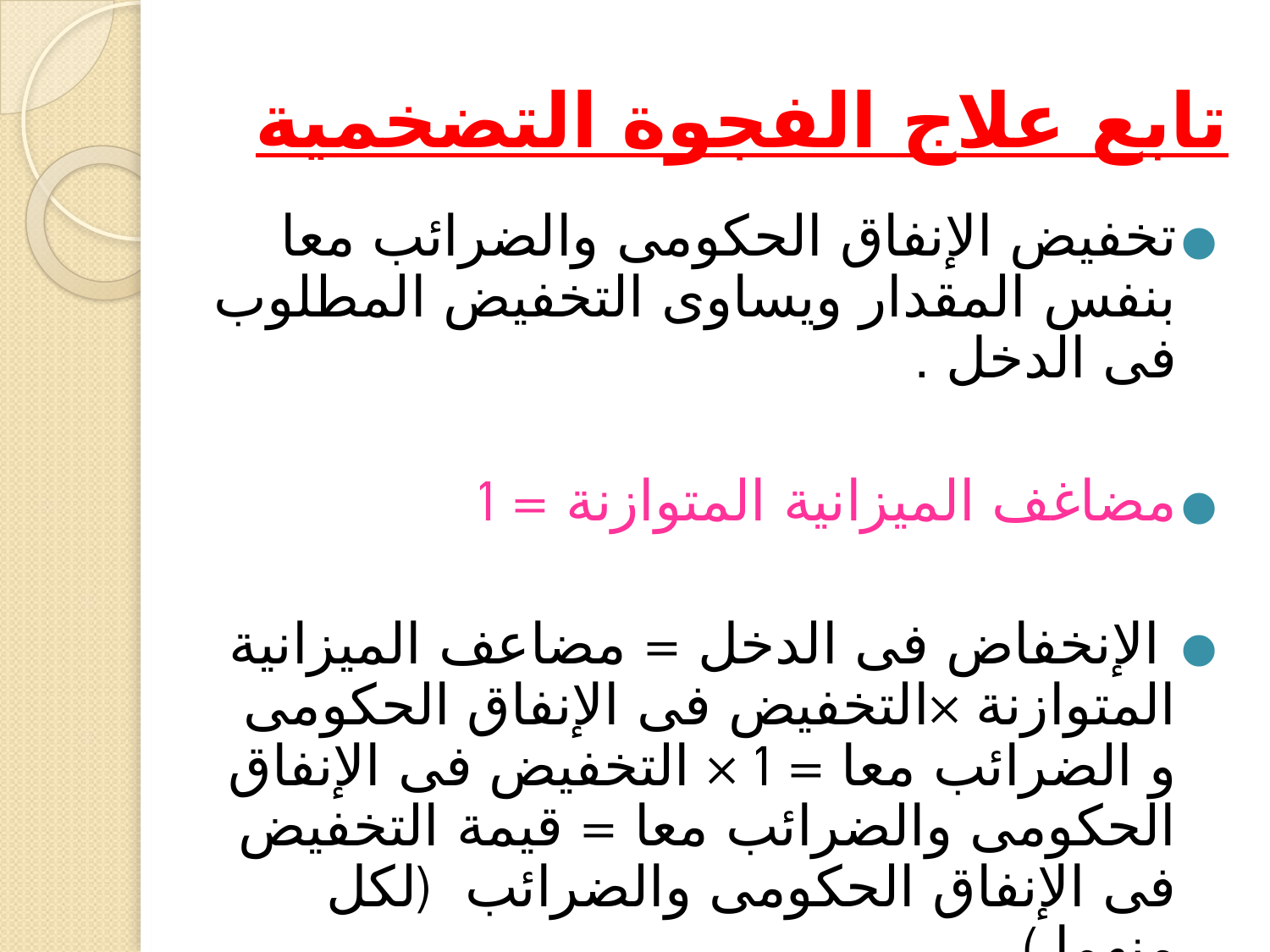

# تابع علاج الفجوة التضخمية
تخفيض الإنفاق الحكومى والضرائب معا بنفس المقدار ويساوى التخفيض المطلوب فى الدخل .

مضاغف الميزانية المتوازنة = 1

 الإنخفاض فى الدخل = مضاعف الميزانية المتوازنة ×التخفيض فى الإنفاق الحكومى و الضرائب معا = 1 × التخفيض فى الإنفاق الحكومى والضرائب معا = قيمة التخفيض فى الإنفاق الحكومى والضرائب  (لكل منهما )